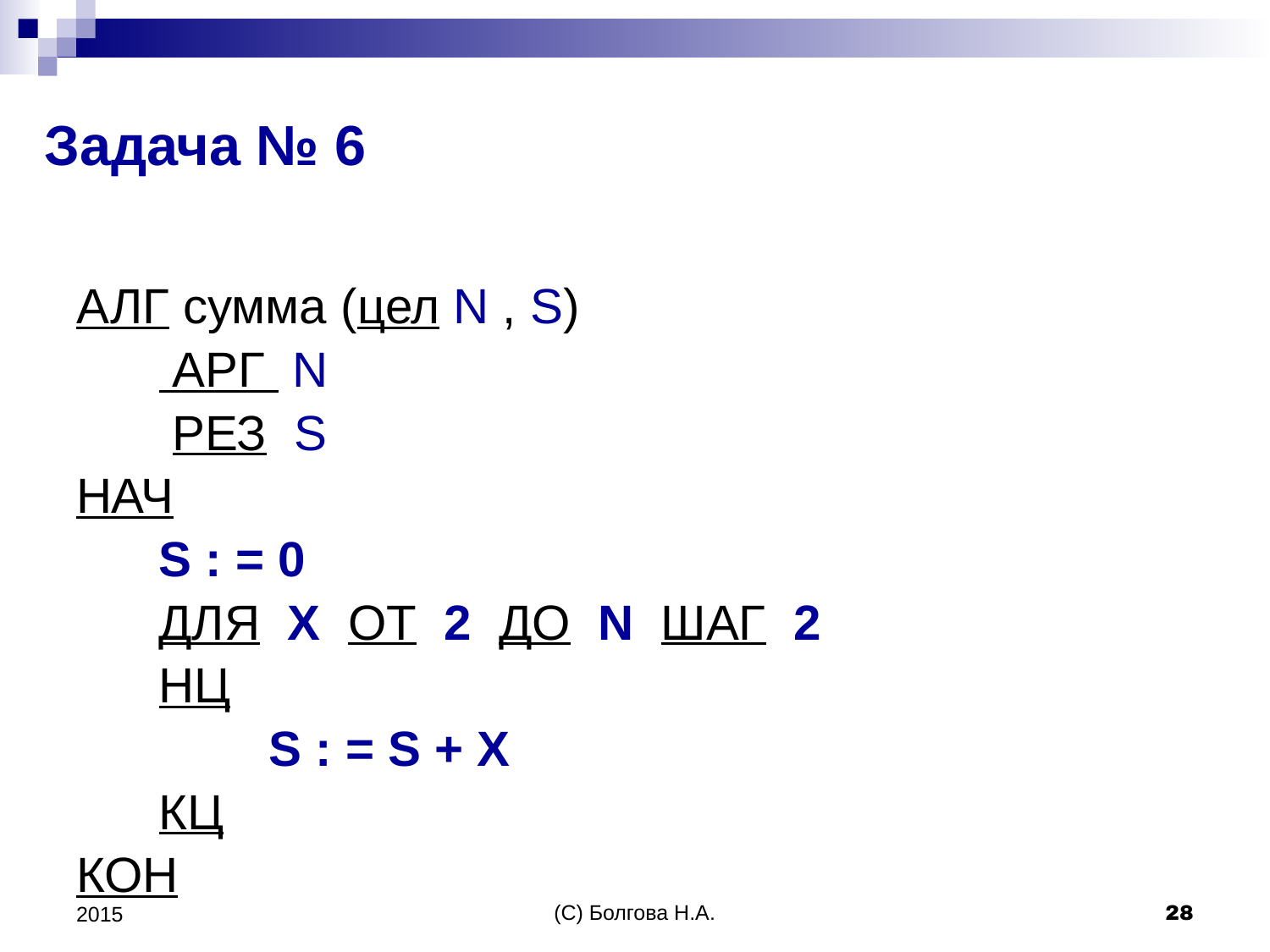

# Задача № 6
АЛГ сумма (цел N , S)
       АРГ  N
       РЕЗ  S
НАЧ
      S : = 0
      ДЛЯ  X  ОТ  2  ДО  N  ШАГ  2
      НЦ
              S : = S + X
      КЦ
КОН
2015
(С) Болгова Н.А.
28